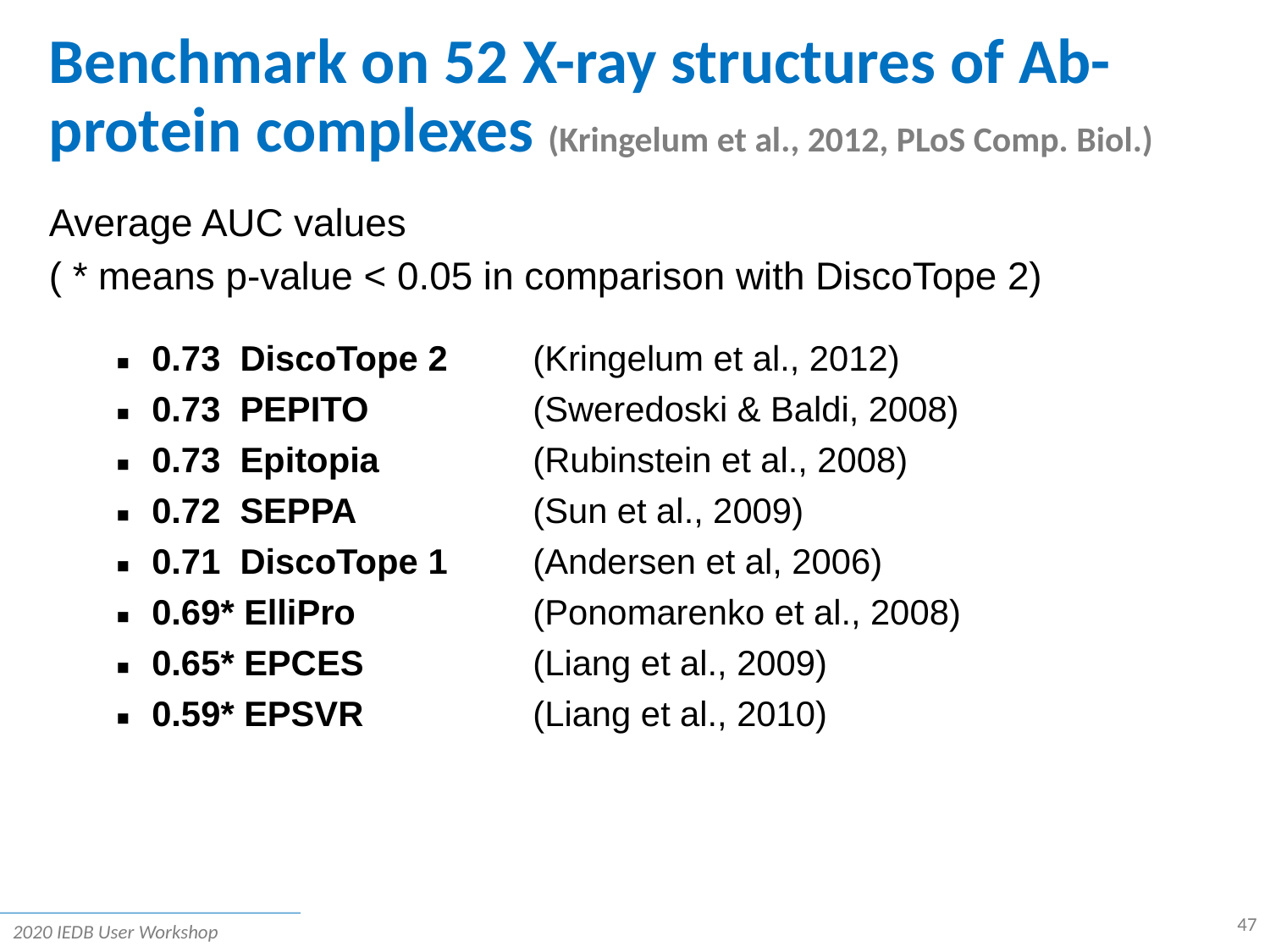

# Benchmark on 52 X-ray structures of Ab-protein complexes (Kringelum et al., 2012, PLoS Comp. Biol.)
Average AUC values
( * means p-value < 0.05 in comparison with DiscoTope 2)

0.73  DiscoTope 2 	(Kringelum et al., 2012)
0.73  PEPITO 		(Sweredoski & Baldi, 2008)
0.73  Epitopia 		(Rubinstein et al., 2008)
0.72  SEPPA 		(Sun et al., 2009)
0.71  DiscoTope 1 	(Andersen et al, 2006)
0.69* ElliPro 		(Ponomarenko et al., 2008)
0.65* EPCES 		(Liang et al., 2009)
0.59* EPSVR 		(Liang et al., 2010)
47
2020 IEDB User Workshop